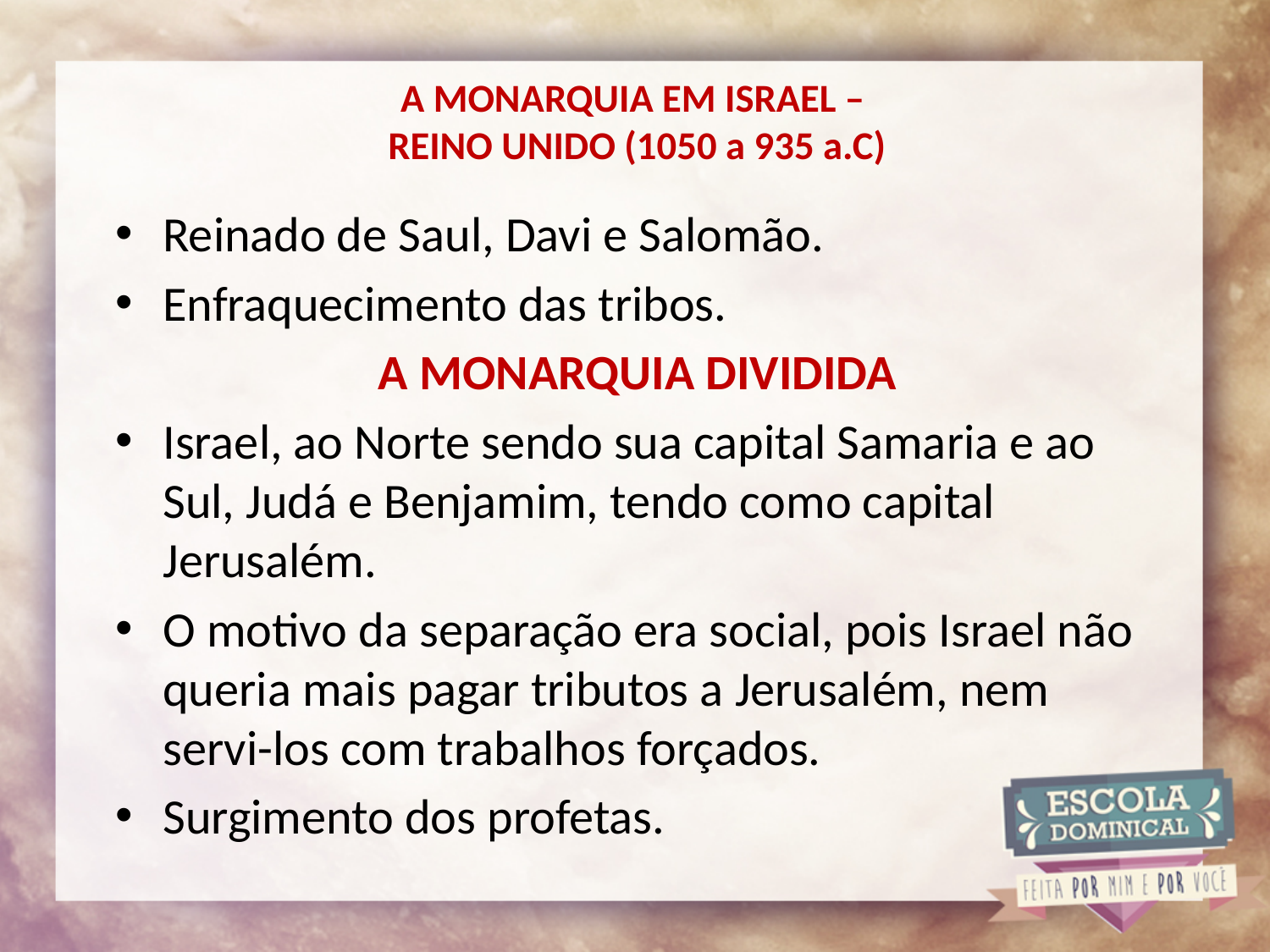

# A MONARQUIA EM ISRAEL – REINO UNIDO (1050 a 935 a.C)
Reinado de Saul, Davi e Salomão.
Enfraquecimento das tribos.
A MONARQUIA DIVIDIDA
Israel, ao Norte sendo sua capital Samaria e ao Sul, Judá e Benjamim, tendo como capital Jerusalém.
O motivo da separação era social, pois Israel não queria mais pagar tributos a Jerusalém, nem servi-los com trabalhos forçados.
Surgimento dos profetas.